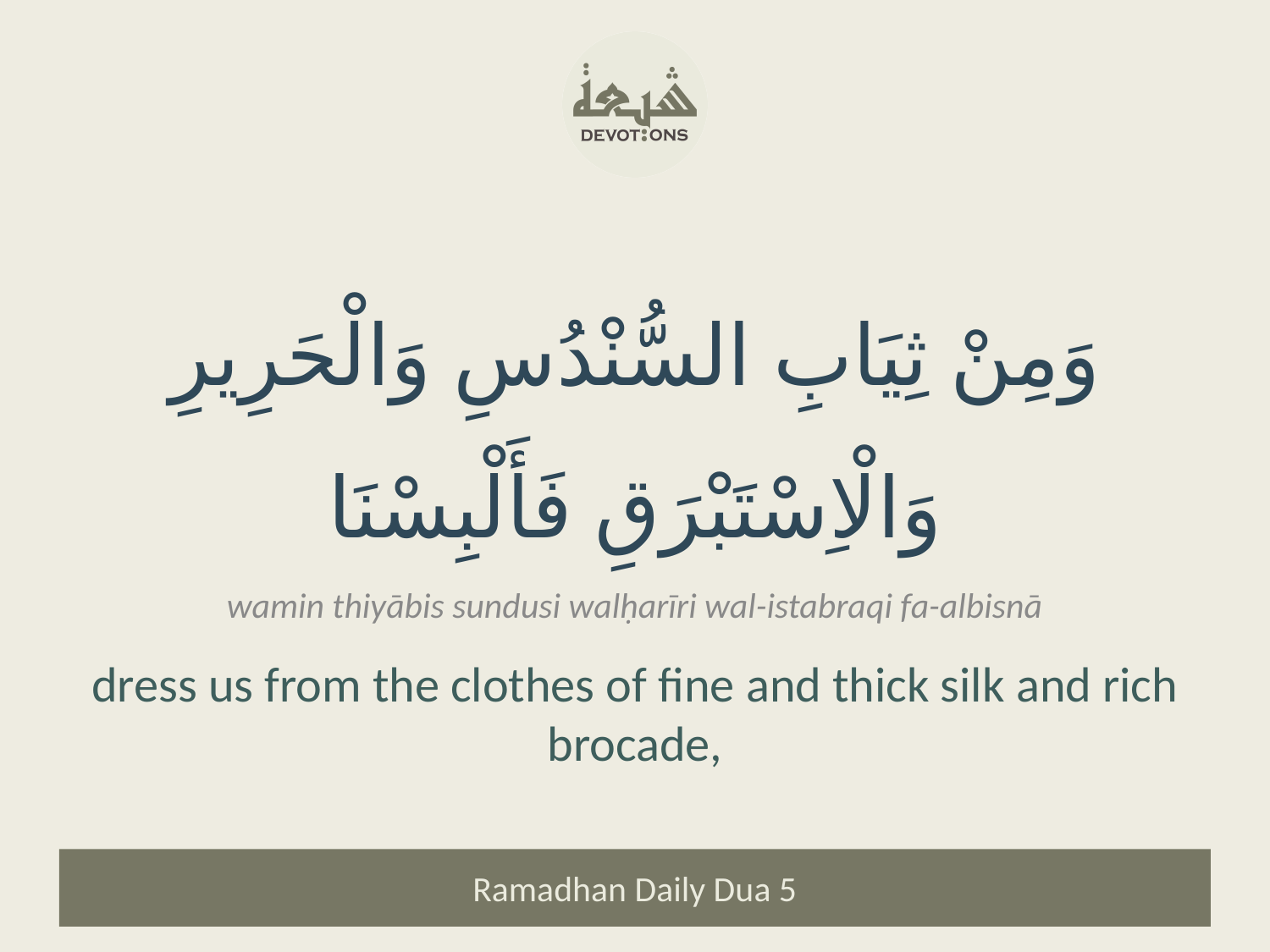

وَمِنْ ثِيَابِ السُّنْدُسِ وَالْحَرِيرِ وَالْاِسْتَبْرَقِ فَأَلْبِسْنَا
wamin thiyābis sundusi walḥarīri wal-istabraqi fa-albisnā
dress us from the clothes of fine and thick silk and rich brocade,
Ramadhan Daily Dua 5